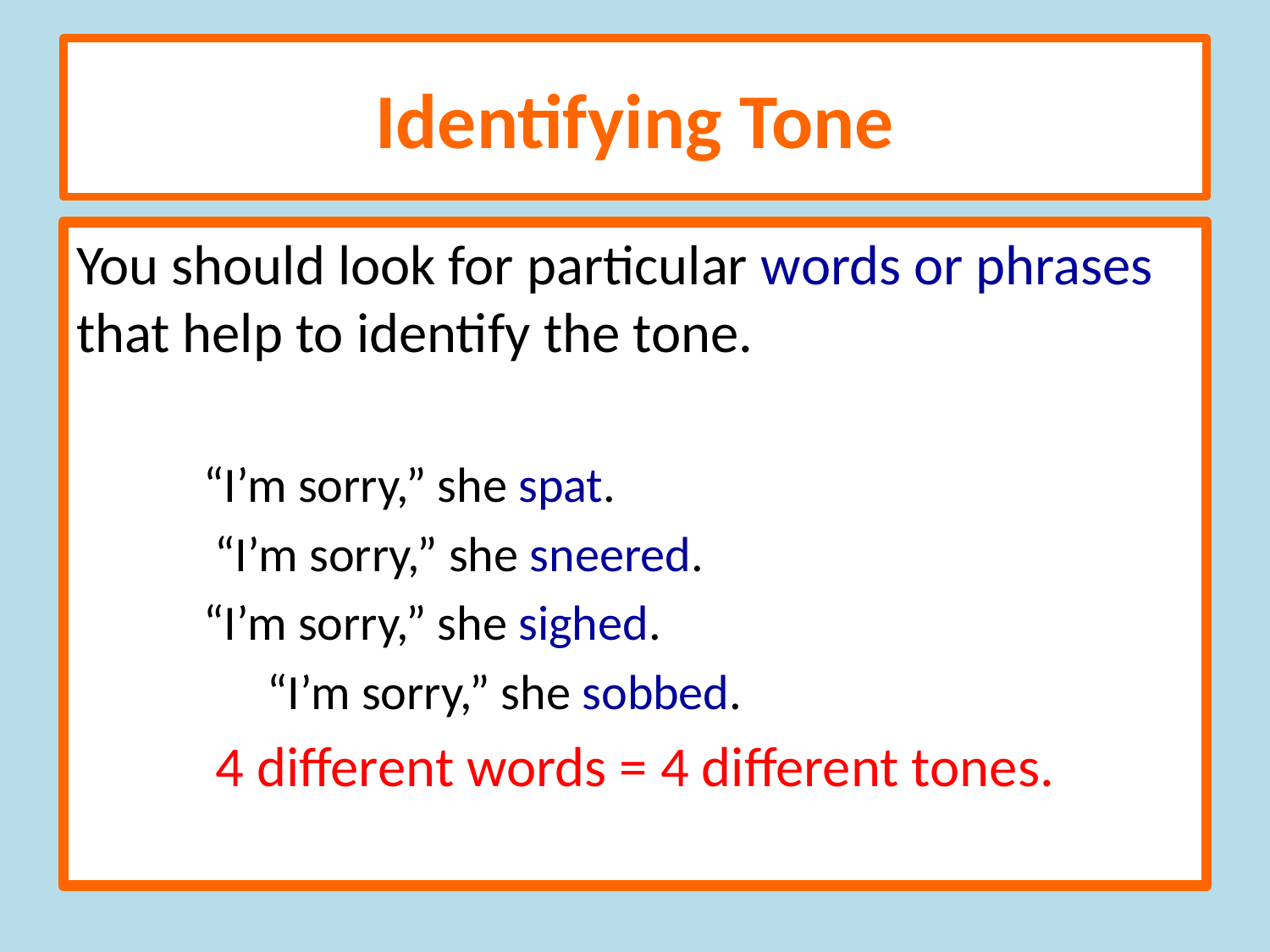

# Identifying Tone
You should look for particular words or phrases that help to identify the tone.

“I’m sorry,” she spat.
 “I’m sorry,” she sneered.
“I’m sorry,” she sighed.
	“I’m sorry,” she sobbed.
4 different words = 4 different tones.